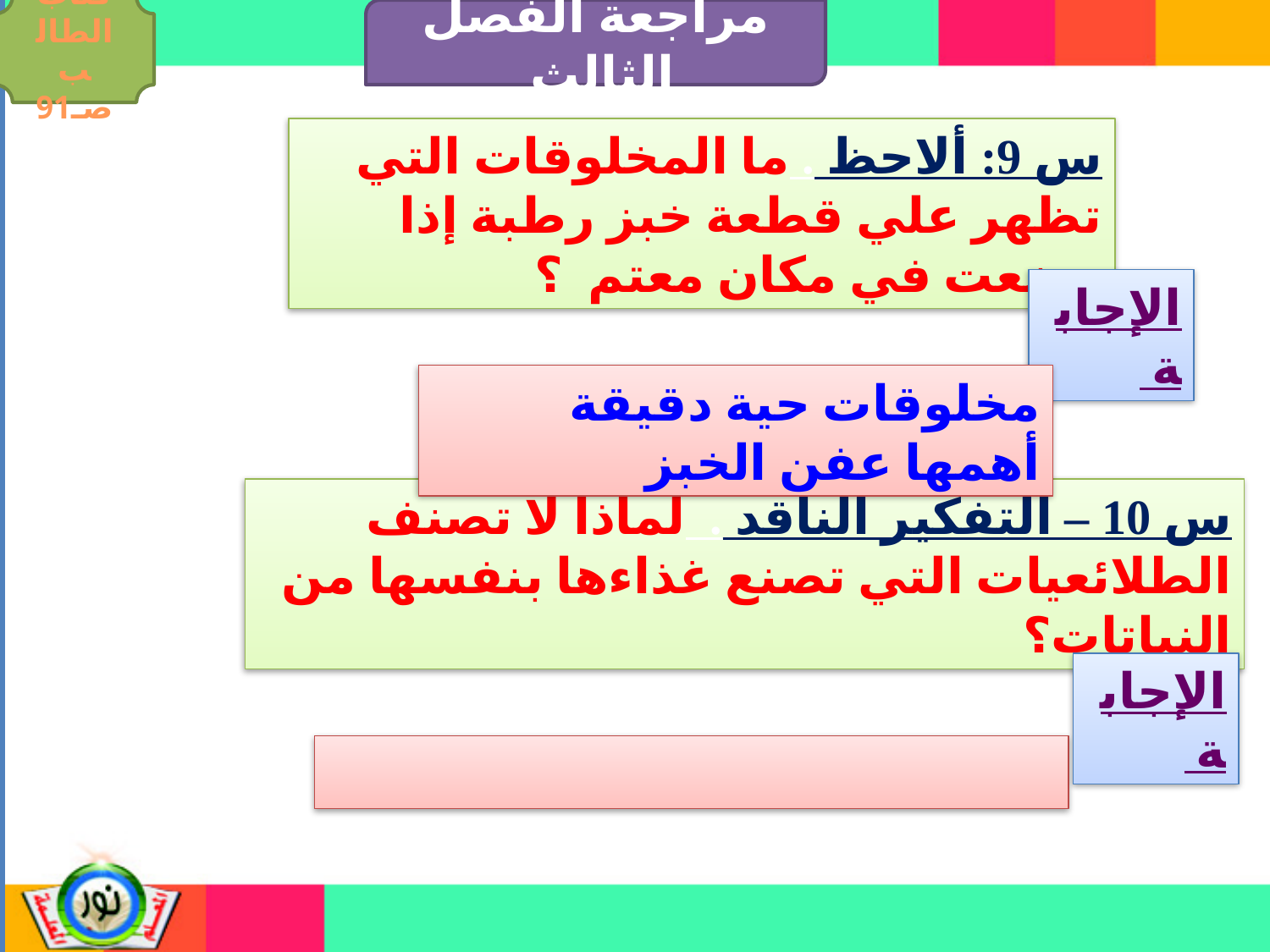

مراجعة الفصل الثالث
كتاب الطالب صـ91
س 9: ألاحظ . ما المخلوقات التي تظهر علي قطعة خبز رطبة إذا وضعت في مكان معتم  ؟
الإجابة
مخلوقات حية دقيقة أهمها عفن الخبز
س 10 – التفكير الناقد .  لماذا لا تصنف الطلائعيات التي تصنع غذاءها بنفسها من النباتات؟
الإجابة